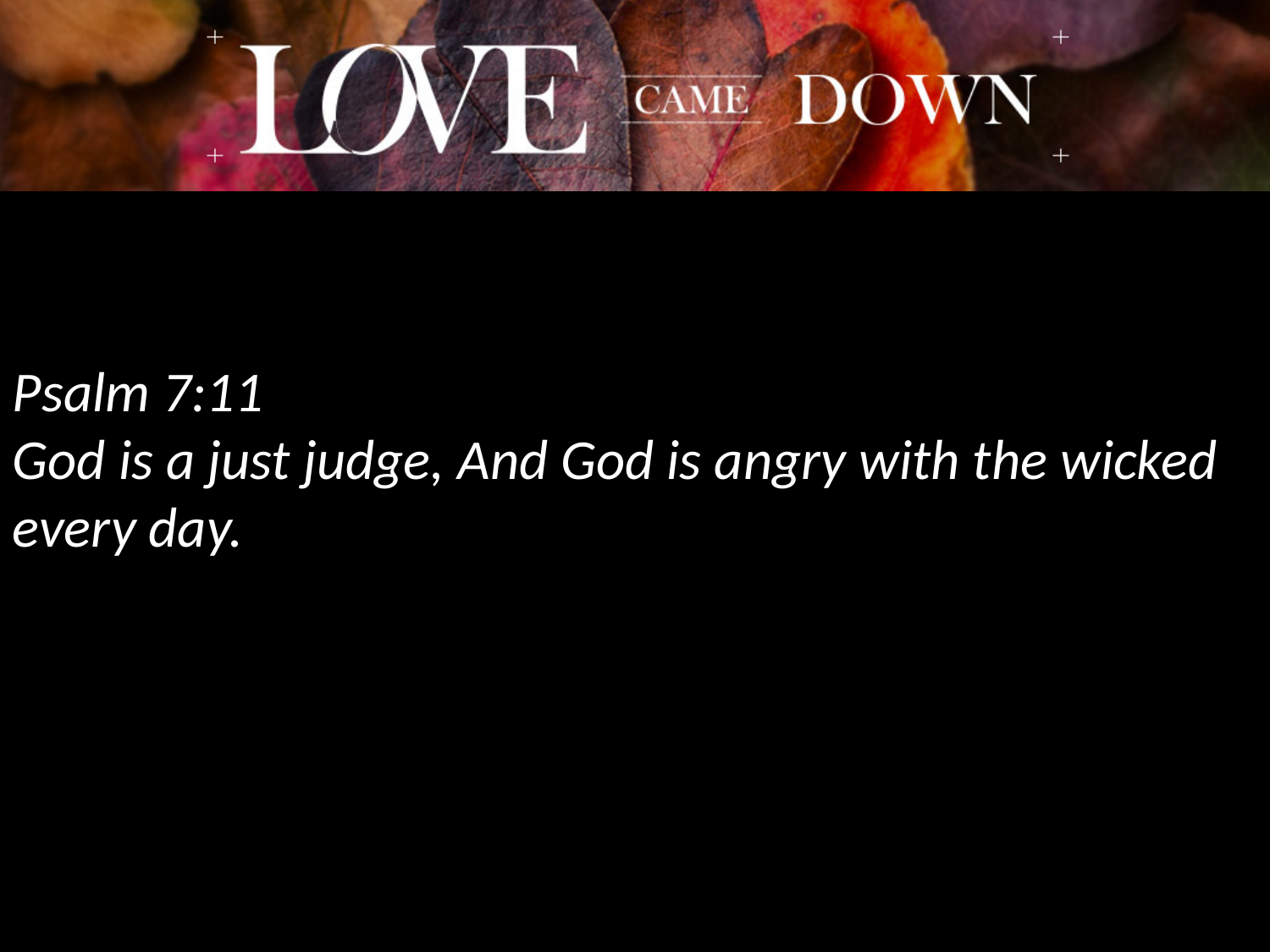

Psalm 7:11
God is a just judge, And God is angry with the wicked every day.